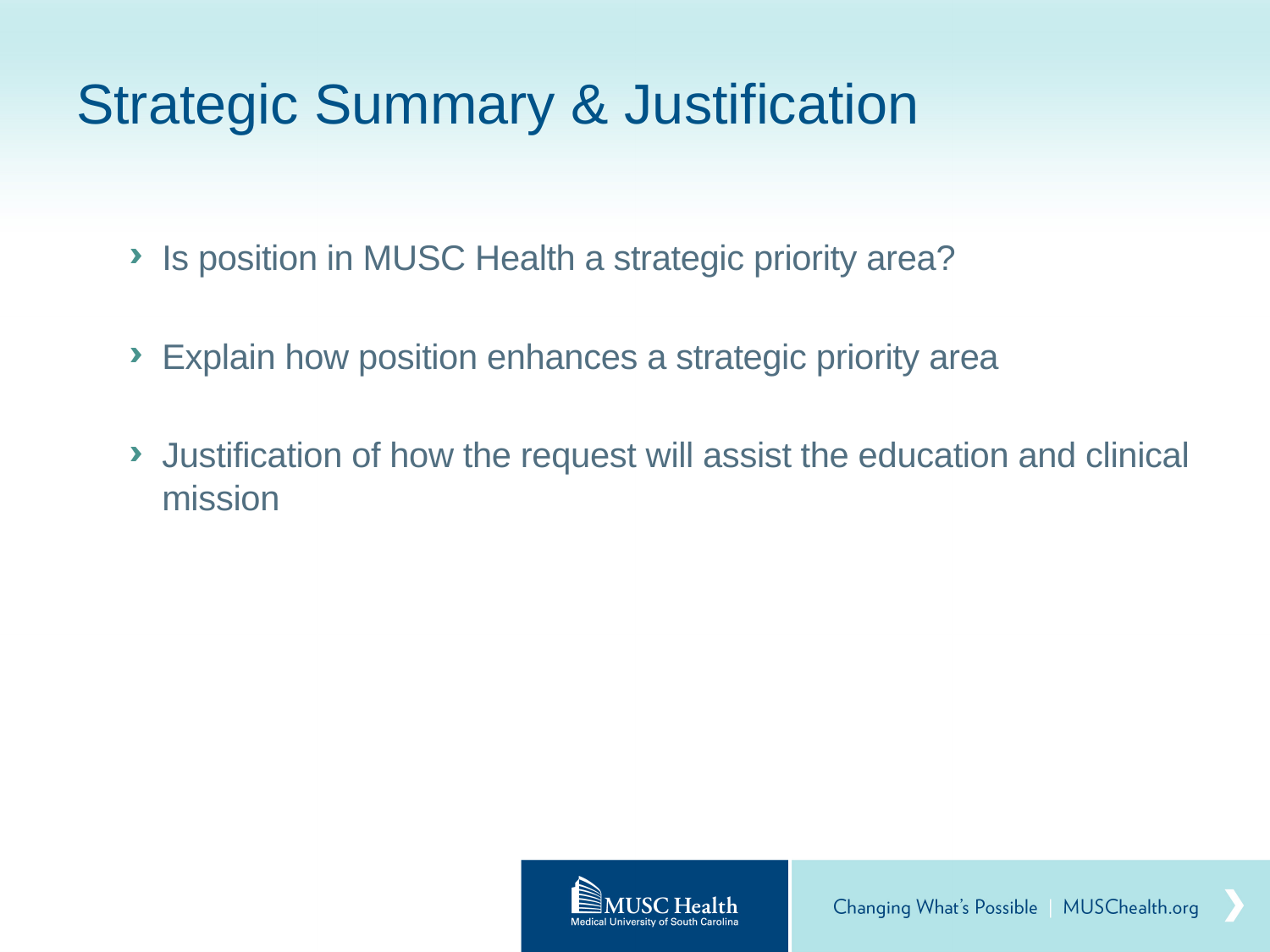

# Strategic Summary & Justification

Is position in MUSC Health a strategic priority area?

Explain how position enhances a strategic priority area

Justification of how the request will assist the education and clinical mission